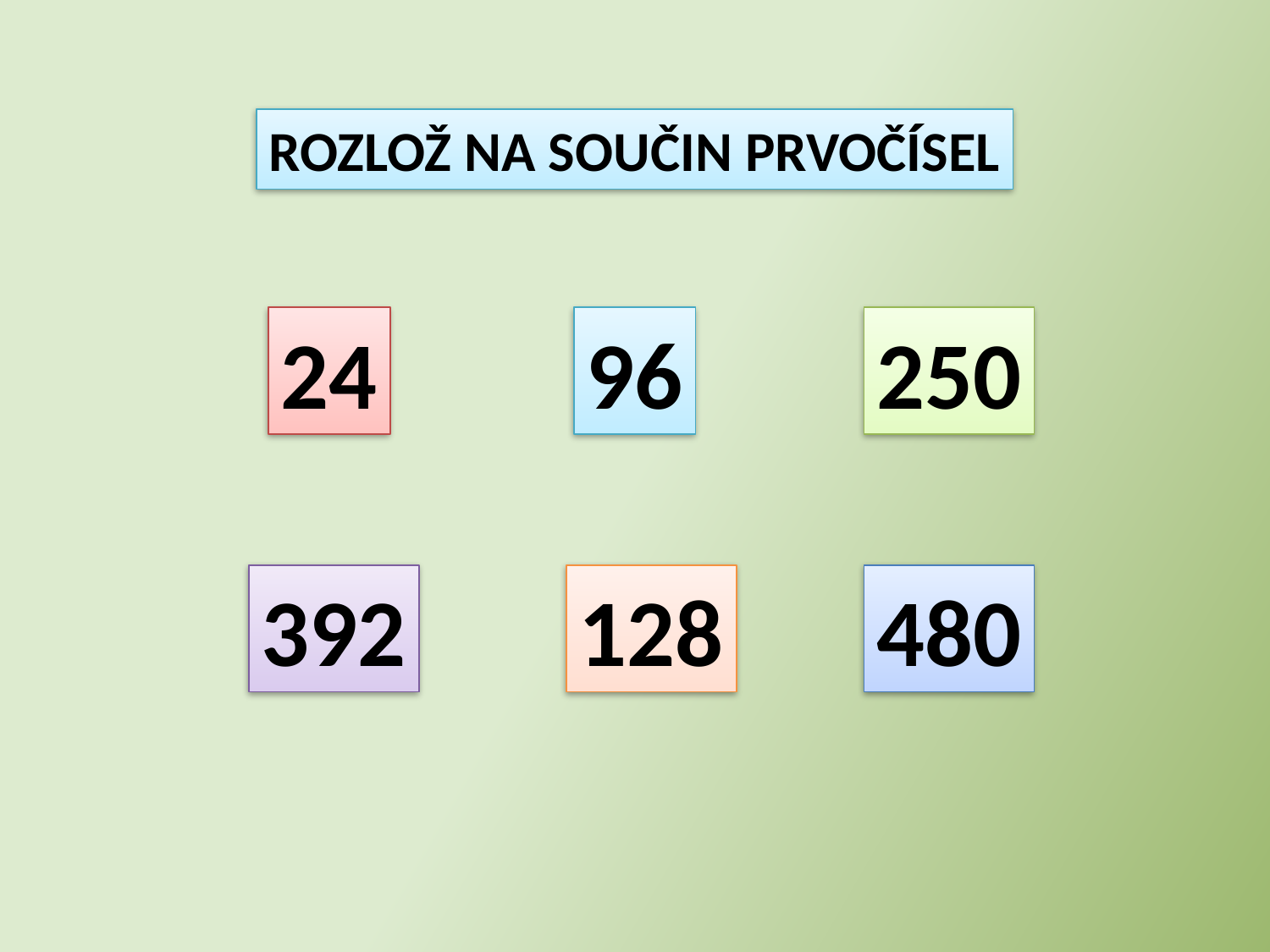

ROZLOŽ NA SOUČIN PRVOČÍSEL
24
96
250
392
128
480